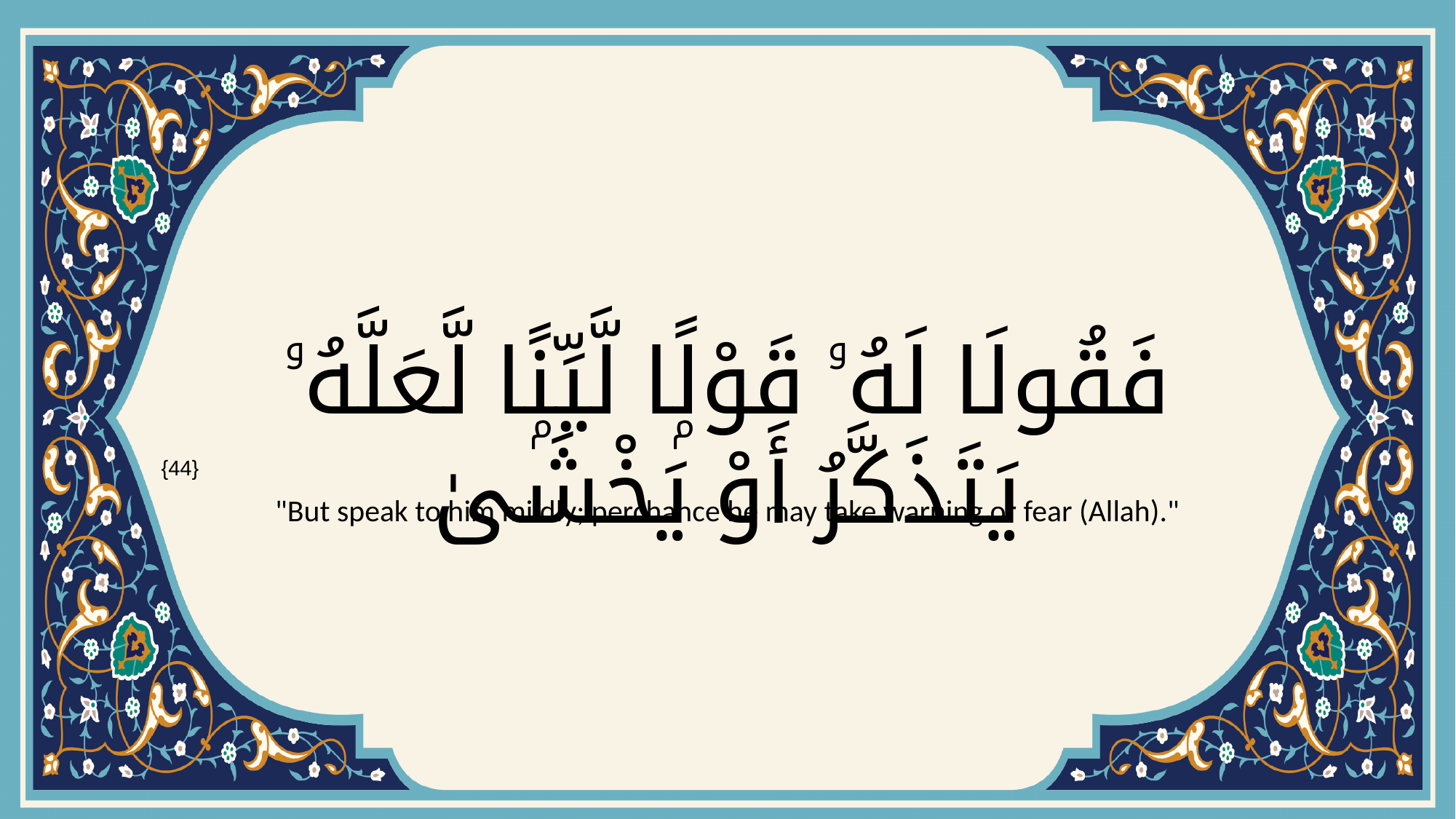

# فَقُولَا لَهُۥ قَوْلًۭا لَّيِّنًۭا لَّعَلَّهُۥ يَتَذَكَّرُ أَوْ يَخْشَىٰ
{44}
"But speak to him mildly; perchance he may take warning or fear (Allah)."